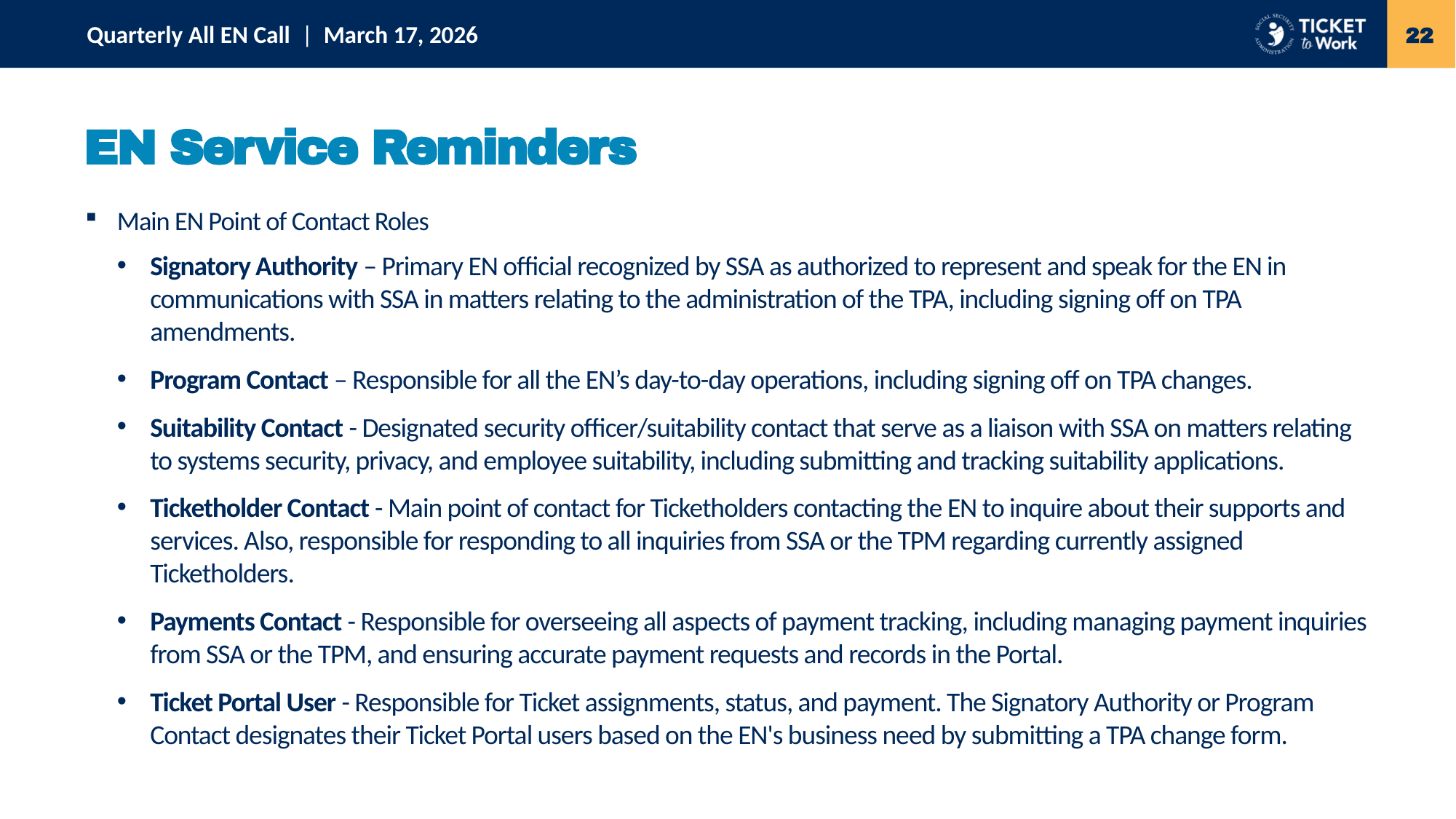

22
# EN Service Reminders
Main EN Point of Contact Roles
Signatory Authority – Primary EN official recognized by SSA as authorized to represent and speak for the EN in communications with SSA in matters relating to the administration of the TPA, including signing off on TPA amendments.
Program Contact – Responsible for all the EN’s day-to-day operations, including signing off on TPA changes.
Suitability Contact - Designated security officer/suitability contact that serve as a liaison with SSA on matters relating to systems security, privacy, and employee suitability, including submitting and tracking suitability applications.
Ticketholder Contact - Main point of contact for Ticketholders contacting the EN to inquire about their supports and services. Also, responsible for responding to all inquiries from SSA or the TPM regarding currently assigned Ticketholders.
Payments Contact - Responsible for overseeing all aspects of payment tracking, including managing payment inquiries from SSA or the TPM, and ensuring accurate payment requests and records in the Portal.
Ticket Portal User - Responsible for Ticket assignments, status, and payment. The Signatory Authority or Program Contact designates their Ticket Portal users based on the EN's business need by submitting a TPA change form.